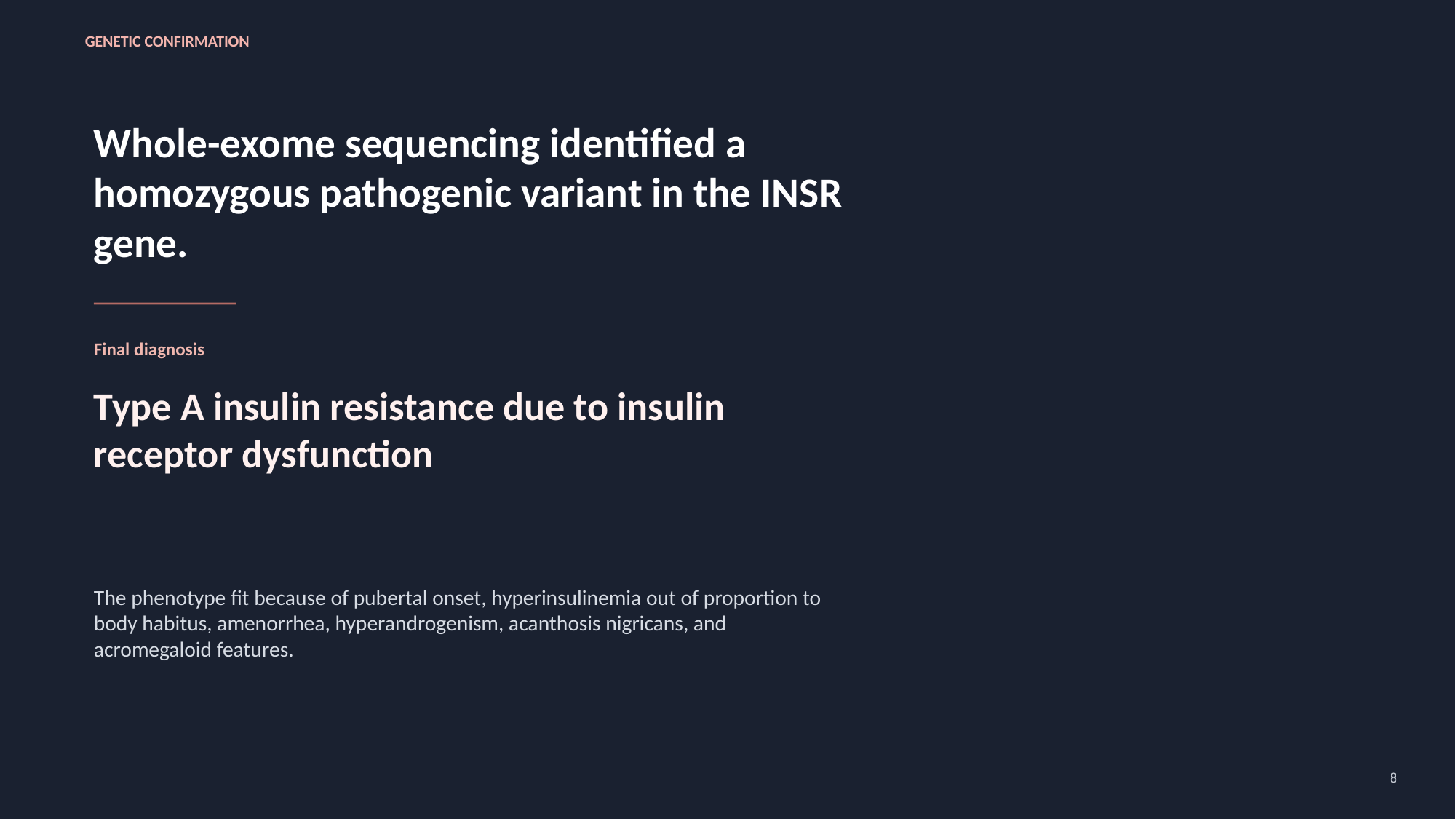

GENETIC CONFIRMATION
Whole-exome sequencing identified a homozygous pathogenic variant in the INSR gene.

Final diagnosis
Type A insulin resistance due to insulin receptor dysfunction
The phenotype fit because of pubertal onset, hyperinsulinemia out of proportion to body habitus, amenorrhea, hyperandrogenism, acanthosis nigricans, and acromegaloid features.
8